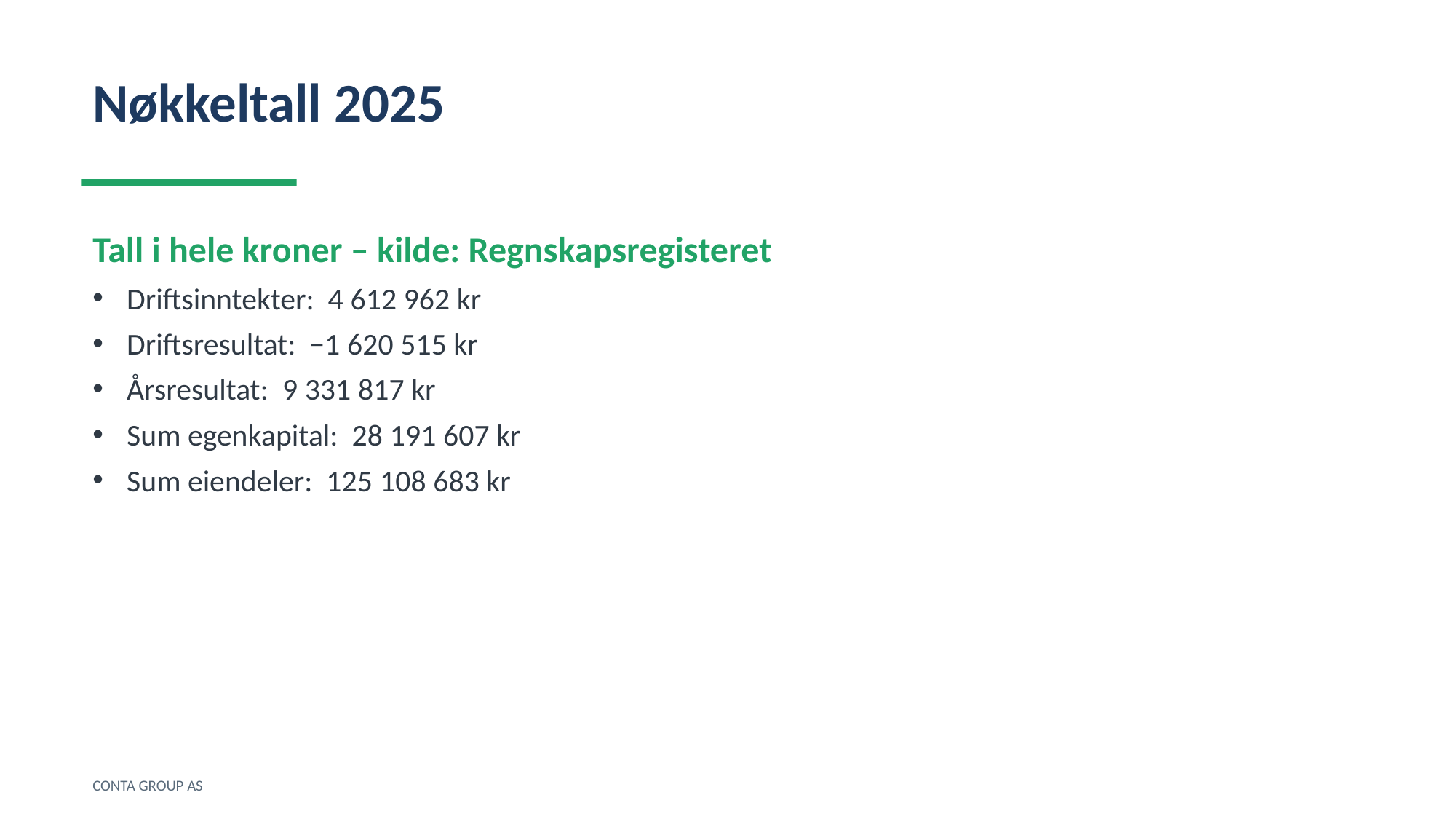

Nøkkeltall 2025

Tall i hele kroner – kilde: Regnskapsregisteret
Driftsinntekter:  4 612 962 kr
Driftsresultat:  −1 620 515 kr
Årsresultat:  9 331 817 kr
Sum egenkapital:  28 191 607 kr
Sum eiendeler:  125 108 683 kr
CONTA GROUP AS